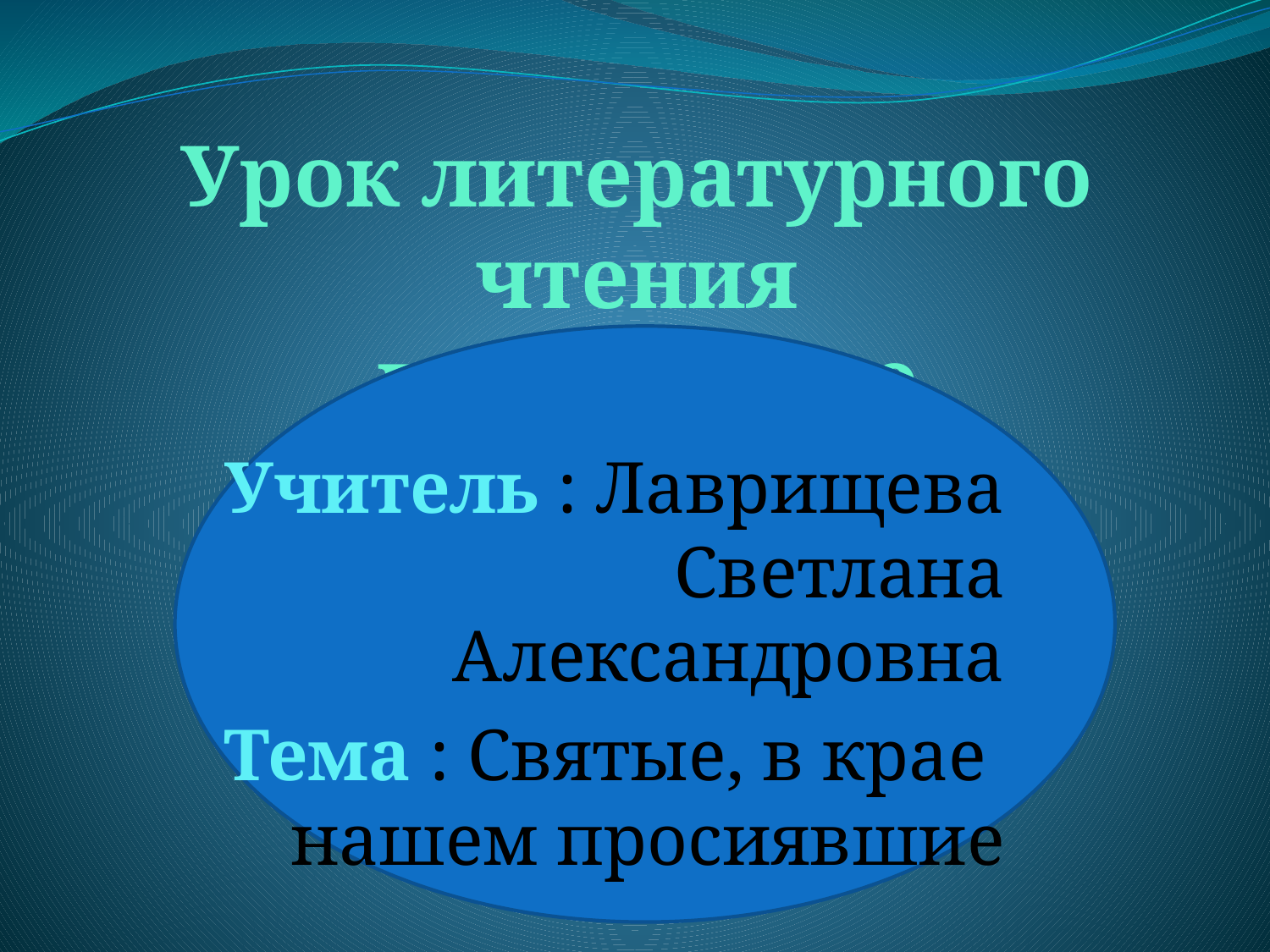

Урок литературного чтения
 в 4-м классе

Учитель : Лаврищева Светлана Александровна
Тема : Святые, в крае  нашем просиявшие